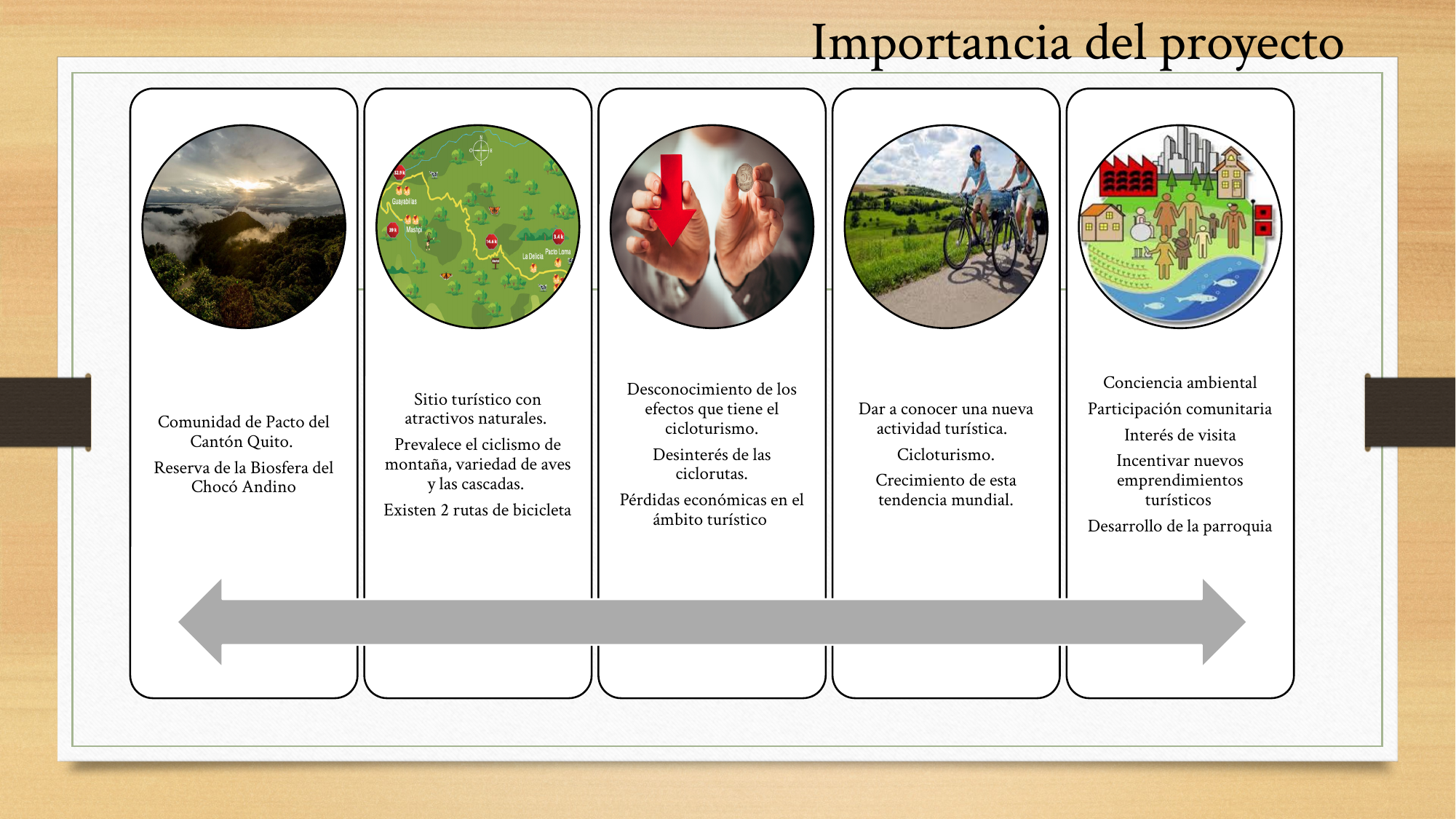

# Importancia del proyecto
Comunidad de Pacto del Cantón Quito.
Reserva de la Biosfera del Chocó Andino
Sitio turístico con atractivos naturales.
Prevalece el ciclismo de montaña, variedad de aves y las cascadas.
Existen 2 rutas de bicicleta
Desconocimiento de los efectos que tiene el cicloturismo.
Desinterés de las ciclorutas.
Pérdidas económicas en el ámbito turístico
Dar a conocer una nueva actividad turística.
Cicloturismo.
Crecimiento de esta tendencia mundial.
Conciencia ambiental
Participación comunitaria
Interés de visita
Incentivar nuevos emprendimientos turísticos
Desarrollo de la parroquia